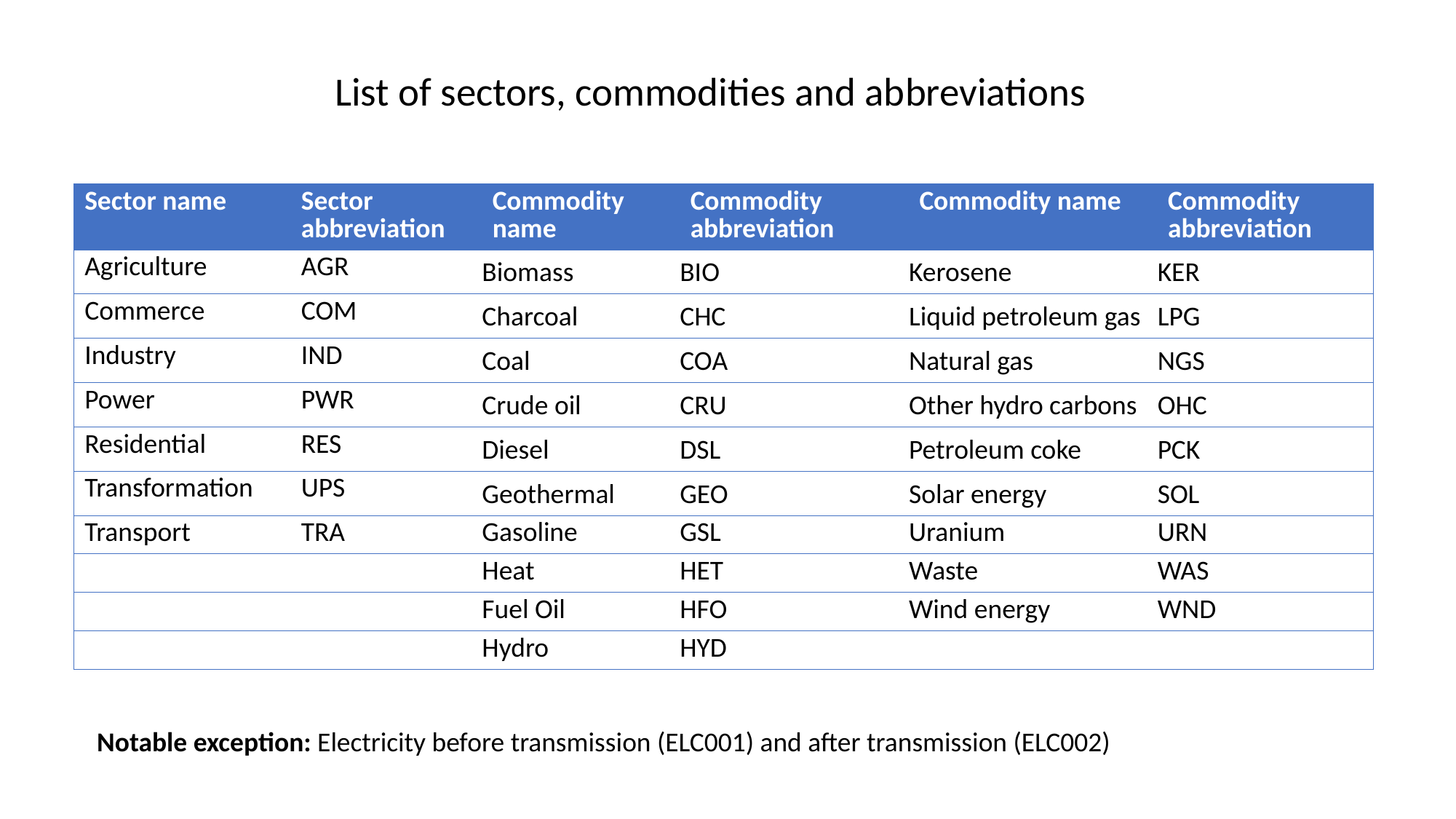

# List of sectors, commodities and abbreviations
| Sector name | Sector abbreviation | Commodity name | Commodity abbreviation | Commodity name | Commodity abbreviation |
| --- | --- | --- | --- | --- | --- |
| Agriculture | AGR | Biomass | BIO | Kerosene | KER |
| Commerce | COM | Charcoal | CHC | Liquid petroleum gas | LPG |
| Industry | IND | Coal | COA | Natural gas | NGS |
| Power | PWR | Crude oil | CRU | Other hydro carbons | OHC |
| Residential | RES | Diesel | DSL | Petroleum coke | PCK |
| Transformation | UPS | Geothermal | GEO | Solar energy | SOL |
| Transport | TRA | Gasoline | GSL | Uranium | URN |
|  |  | Heat | HET | Waste | WAS |
|  |  | Fuel Oil | HFO | Wind energy | WND |
|  |  | Hydro | HYD |  |  |
Notable exception: Electricity before transmission (ELC001) and after transmission (ELC002)